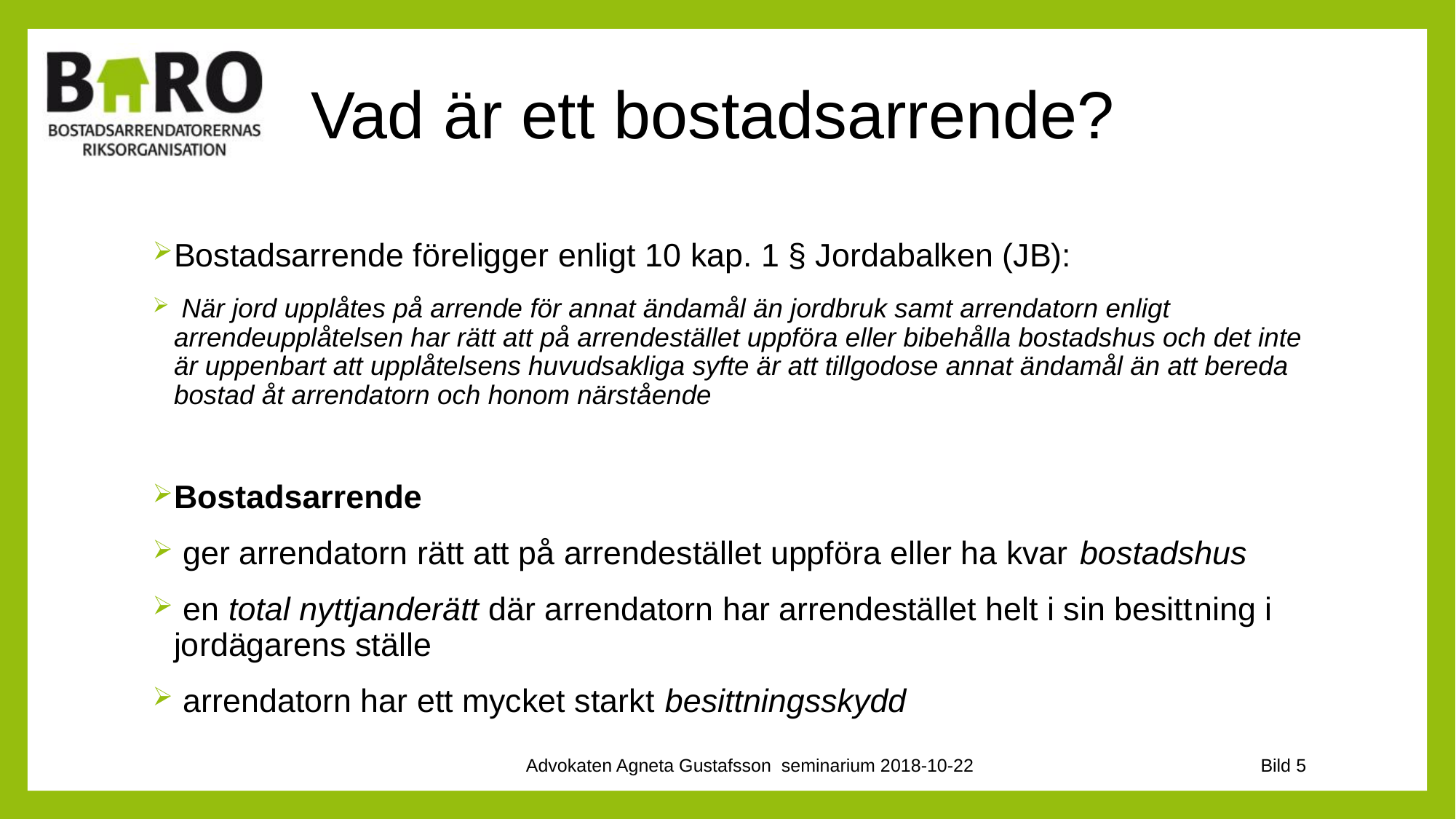

# Vad är ett bostadsarrende?
Bostadsarrende föreligger enligt 10 kap. 1 § Jordabalken (JB):
 När jord upplåtes på arrende för annat ändamål än jordbruk samt arrendatorn enligt arrendeupplåtelsen har rätt att på arrendestället uppföra eller bibehålla bostadshus och det inte är uppenbart att upplåtelsens huvudsakliga syfte är att tillgodose annat ändamål än att bereda bostad åt arrendatorn och honom närstående

Bostadsarrende
 ger arrendatorn rätt att på arrendestället uppföra eller ha kvar bostadshus
 en total nyttjanderätt där arrendatorn har arrendestället helt i sin besitt­ning i jordägarens ställe
 arrendatorn har ett mycket starkt besittningsskydd
Advokaten Agneta Gustafsson  seminarium 2018-10-22
Bild 5